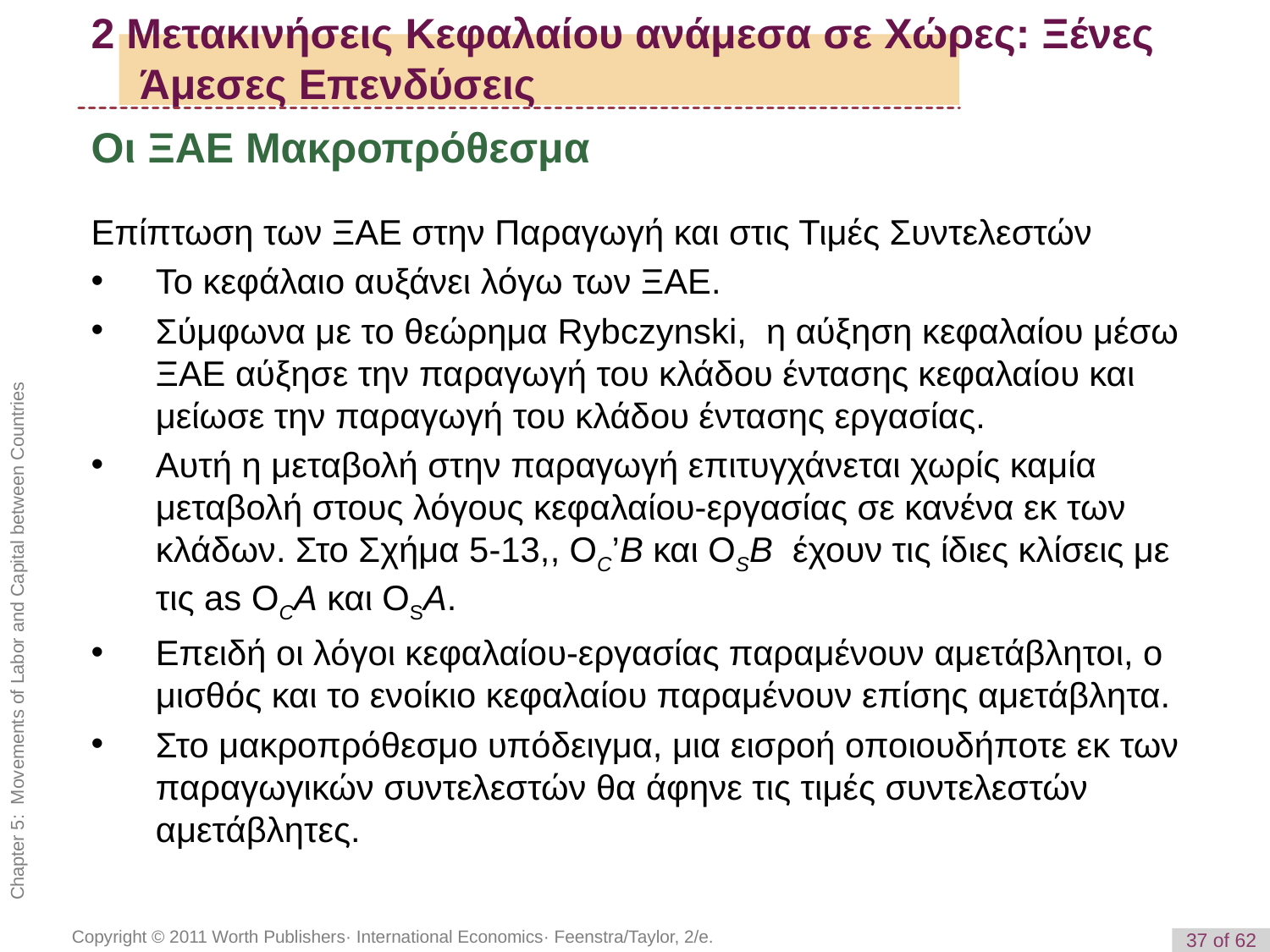

2 Μετακινήσεις Κεφαλαίου ανάμεσα σε Χώρες: Ξένες Άμεσες Επενδύσεις

Οι ΞΑΕ Μακροπρόθεσμα
Επίπτωση των ΞΑΕ στην Παραγωγή και στις Τιμές Συντελεστών
Το κεφάλαιο αυξάνει λόγω των ΞΑΕ.
Σύμφωνα με το θεώρημα Rybczynski,  η αύξηση κεφαλαίου μέσω ΞΑΕ αύξησε την παραγωγή του κλάδου έντασης κεφαλαίου και μείωσε την παραγωγή του κλάδου έντασης εργασίας.
Αυτή η μεταβολή στην παραγωγή επιτυγχάνεται χωρίς καμία μεταβολή στους λόγους κεφαλαίου-εργασίας σε κανένα εκ των κλάδων. Στο Σχήμα 5-13,, OC’B και OSB  έχουν τις ίδιες κλίσεις με τις as OCA και OSA.
Επειδή οι λόγοι κεφαλαίου-εργασίας παραμένουν αμετάβλητοι, ο μισθός και το ενοίκιο κεφαλαίου παραμένουν επίσης αμετάβλητα.
Στο μακροπρόθεσμο υπόδειγμα, μια εισροή οποιουδήποτε εκ των παραγωγικών συντελεστών θα άφηνε τις τιμές συντελεστών αμετάβλητες.